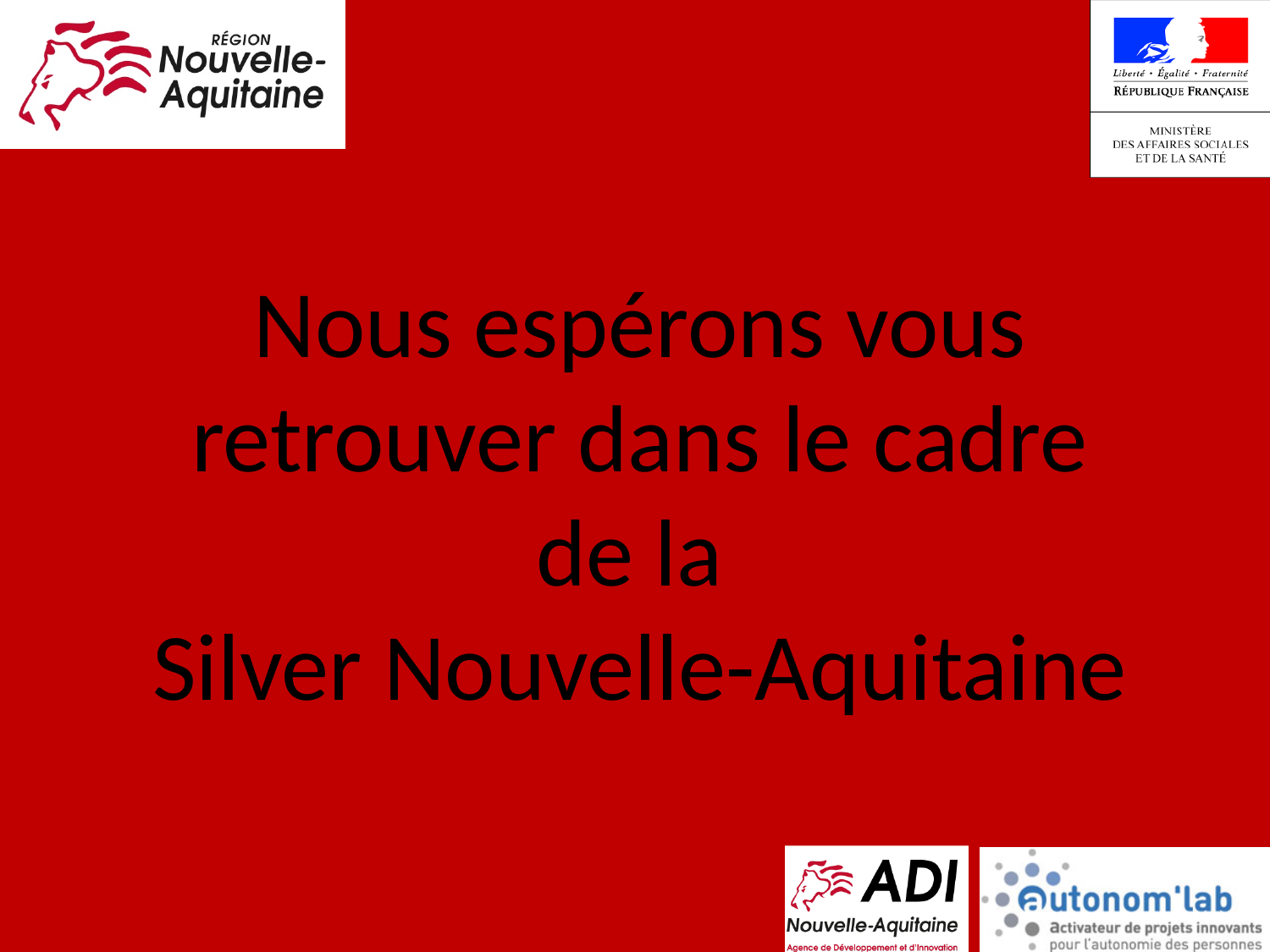

Nous espérons vous retrouver dans le cadre de la
Silver Nouvelle-Aquitaine